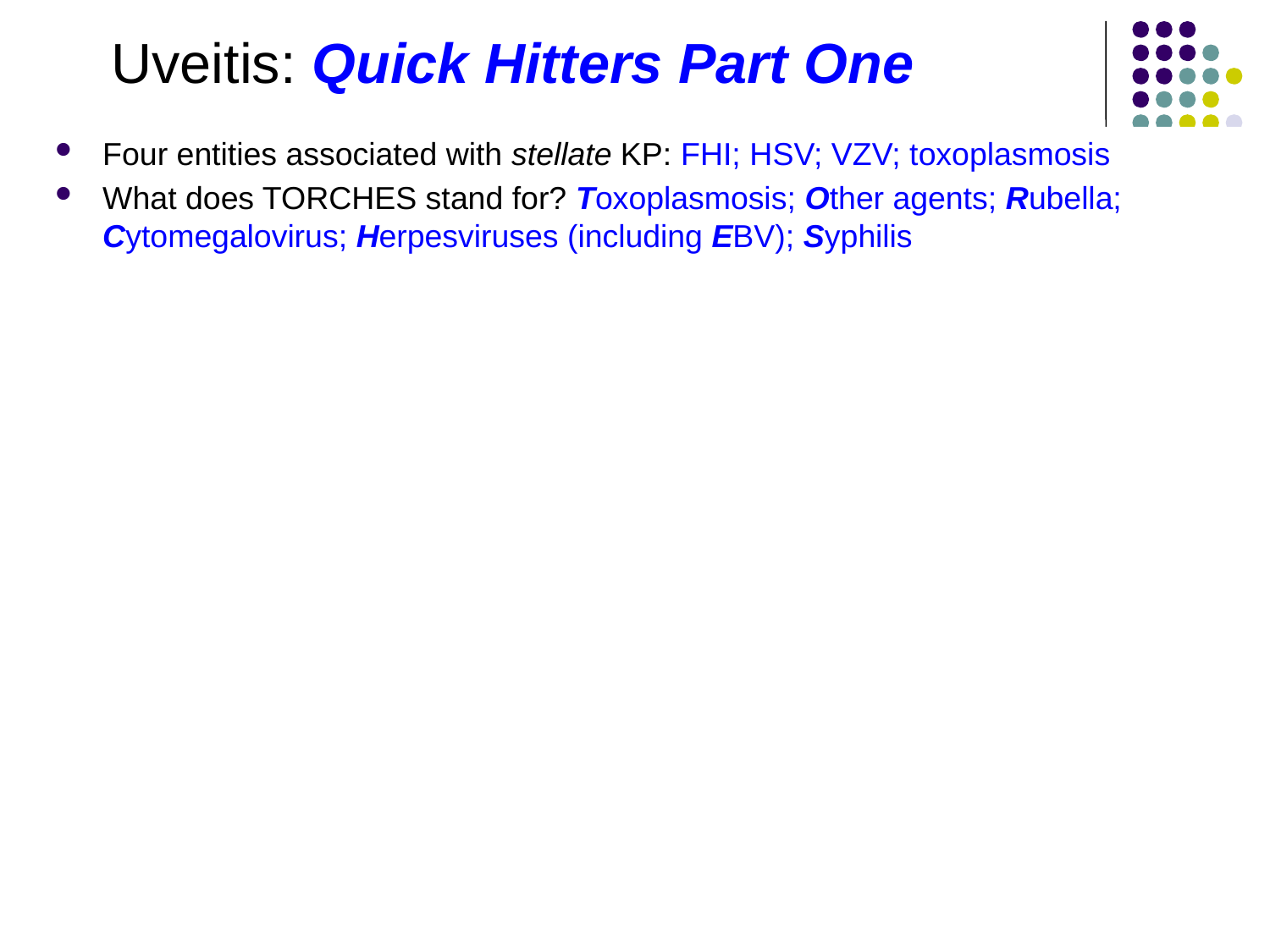

Uveitis: Quick Hitters Part One
Four entities associated with stellate KP: FHI; HSV; VZV; toxoplasmosis
What does TORCHES stand for? Toxoplasmosis; Other agents; Rubella; Cytomegalovirus; Herpesviruses (including EBV); Syphilis